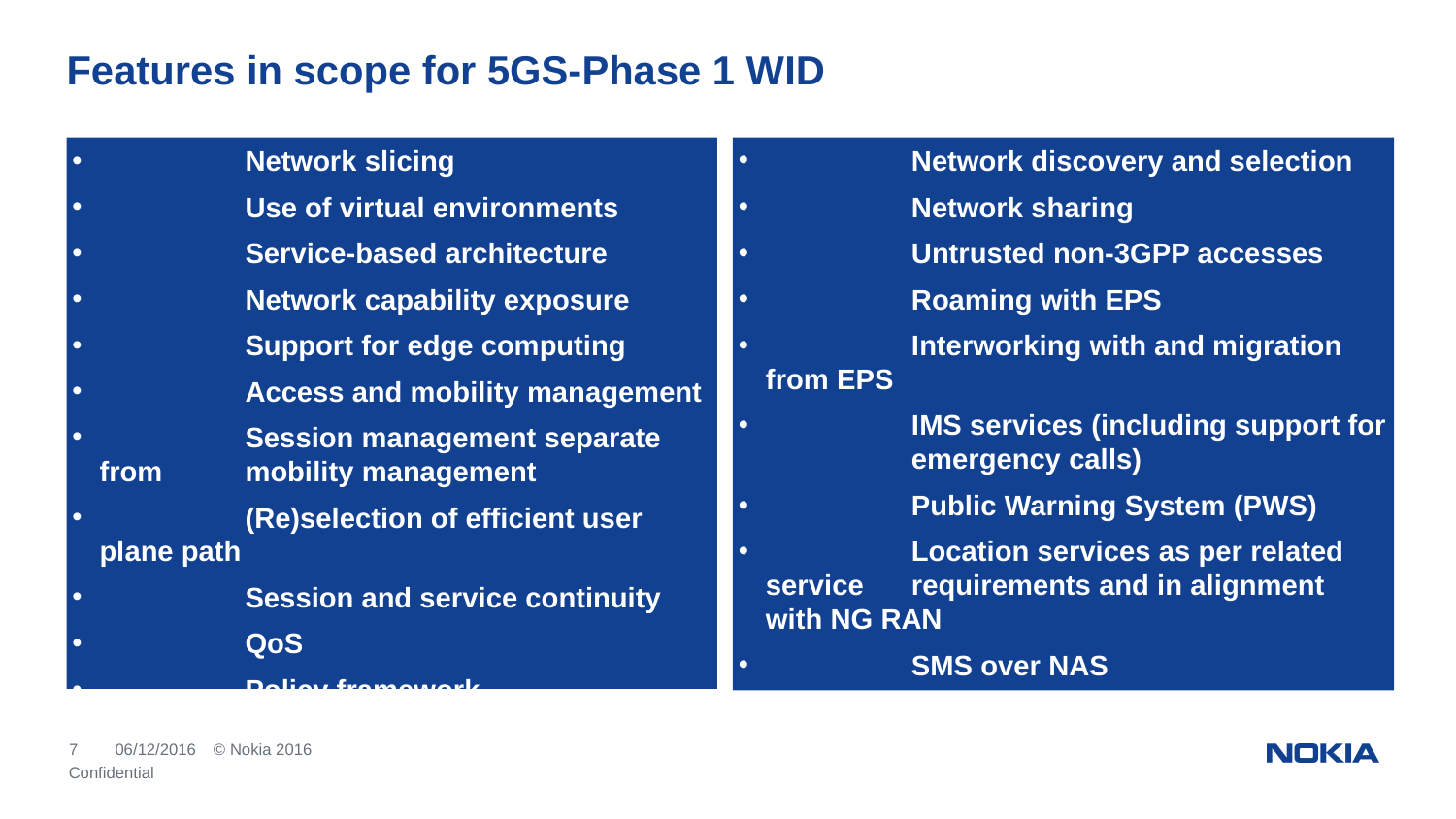

# Features in scope for 5GS-Phase 1 WID
	Network discovery and selection
	Network sharing
	Untrusted non-3GPP accesses
	Roaming with EPS
	Interworking with and migration from EPS
	IMS services (including support for 	emergency calls)
	Public Warning System (PWS)
	Location services as per related service 	requirements and in alignment with NG RAN
	SMS over NAS

	Network slicing
	Use of virtual environments
	Service-based architecture
	Network capability exposure
	Support for edge computing
	Access and mobility management
	Session management separate from 	mobility management
	(Re)selection of efficient user plane path
	Session and service continuity
	QoS
	Policy framework